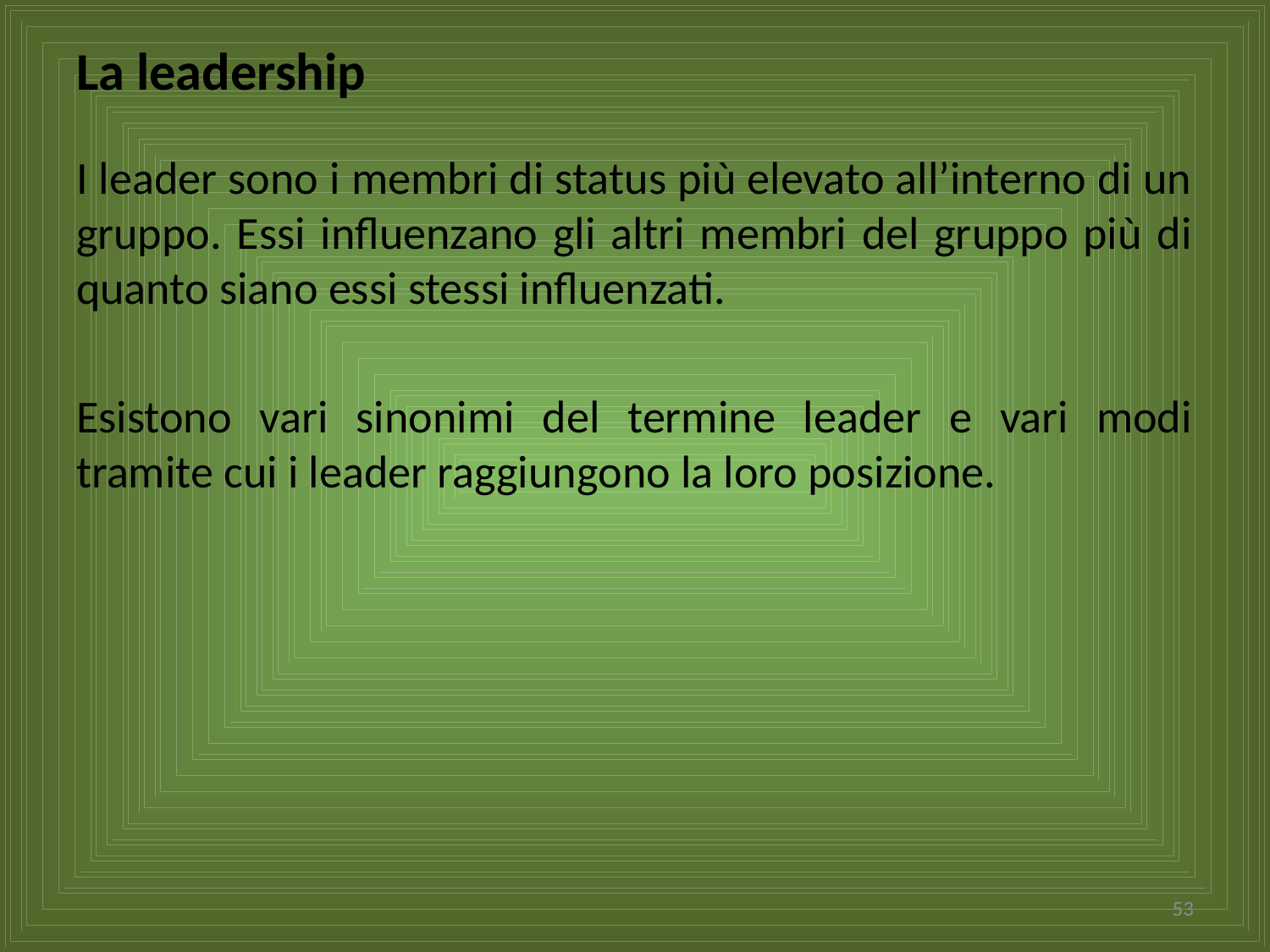

# La leadership
I leader sono i membri di status più elevato all’interno di un gruppo. Essi influenzano gli altri membri del gruppo più di quanto siano essi stessi influenzati.

Esistono vari sinonimi del termine leader e vari modi tramite cui i leader raggiungono la loro posizione.

53